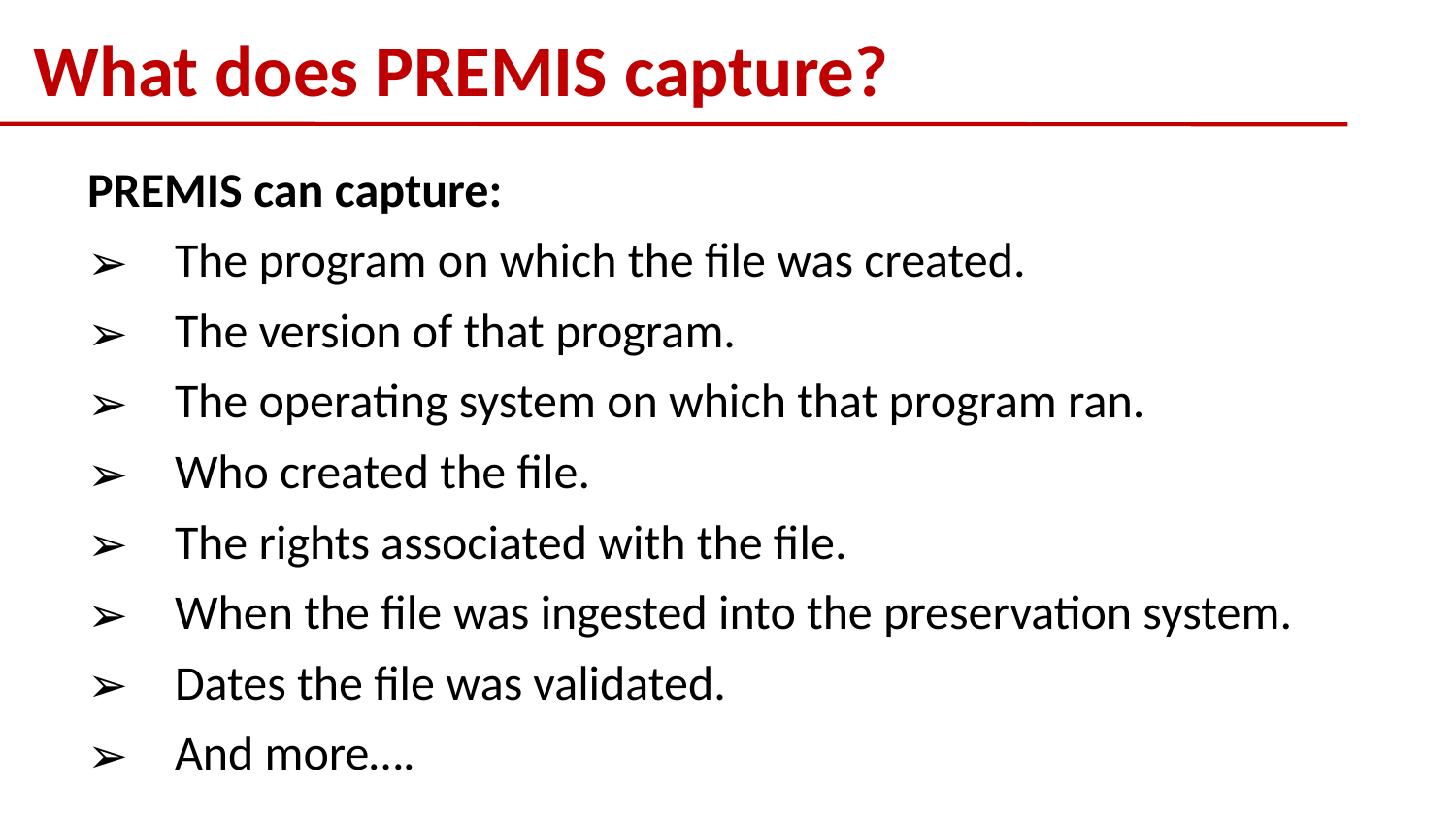

# What does PREMIS capture?
PREMIS can capture:
   The program on which the file was created.
   The version of that program.
   The operating system on which that program ran.
   Who created the file.
   The rights associated with the file.
   When the file was ingested into the preservation system.
   Dates the file was validated.
   And more….